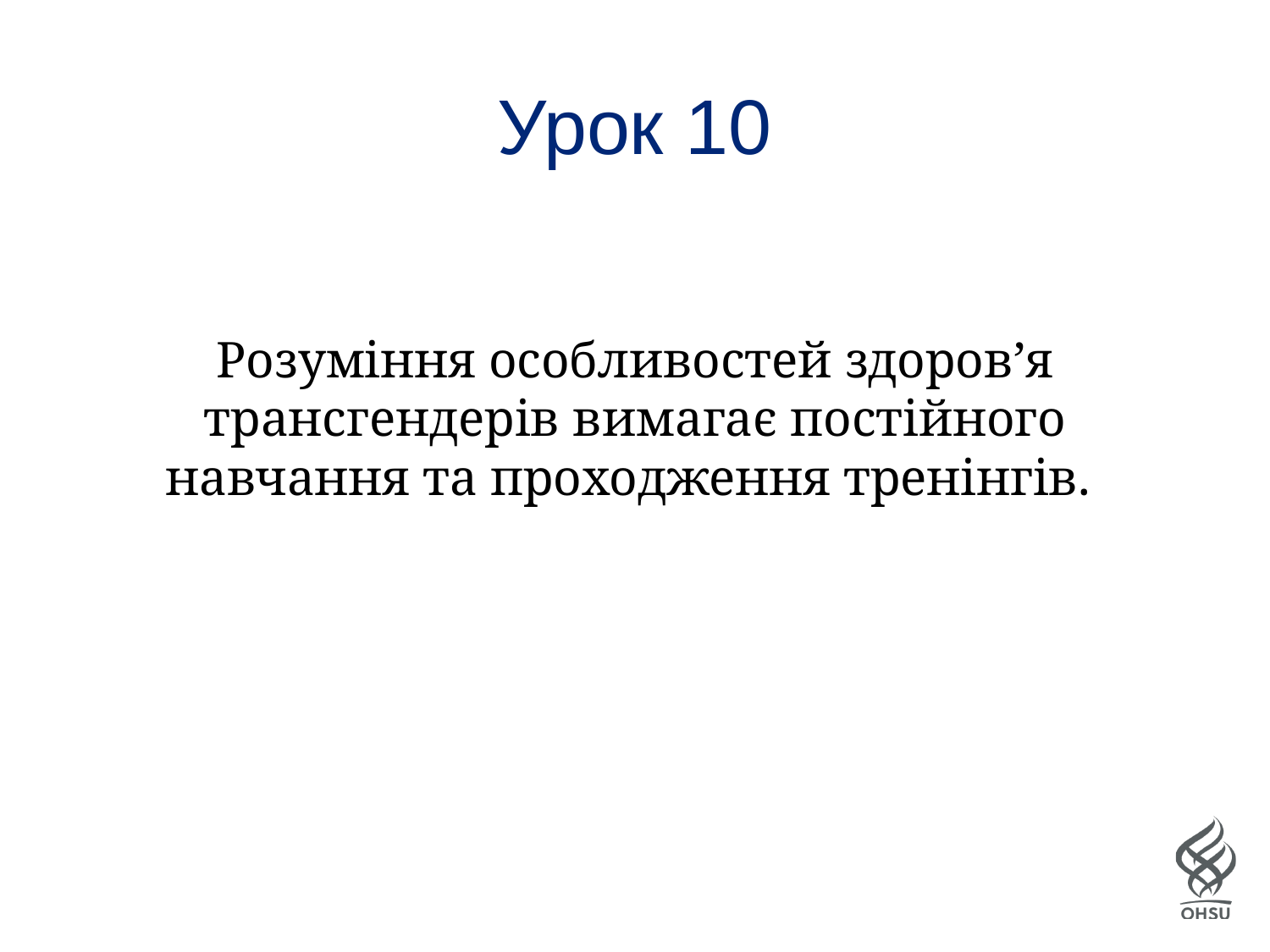

# Урок 10
Розуміння особливостей здоров’я трансгендерів вимагає постійного навчання та проходження тренінгів.